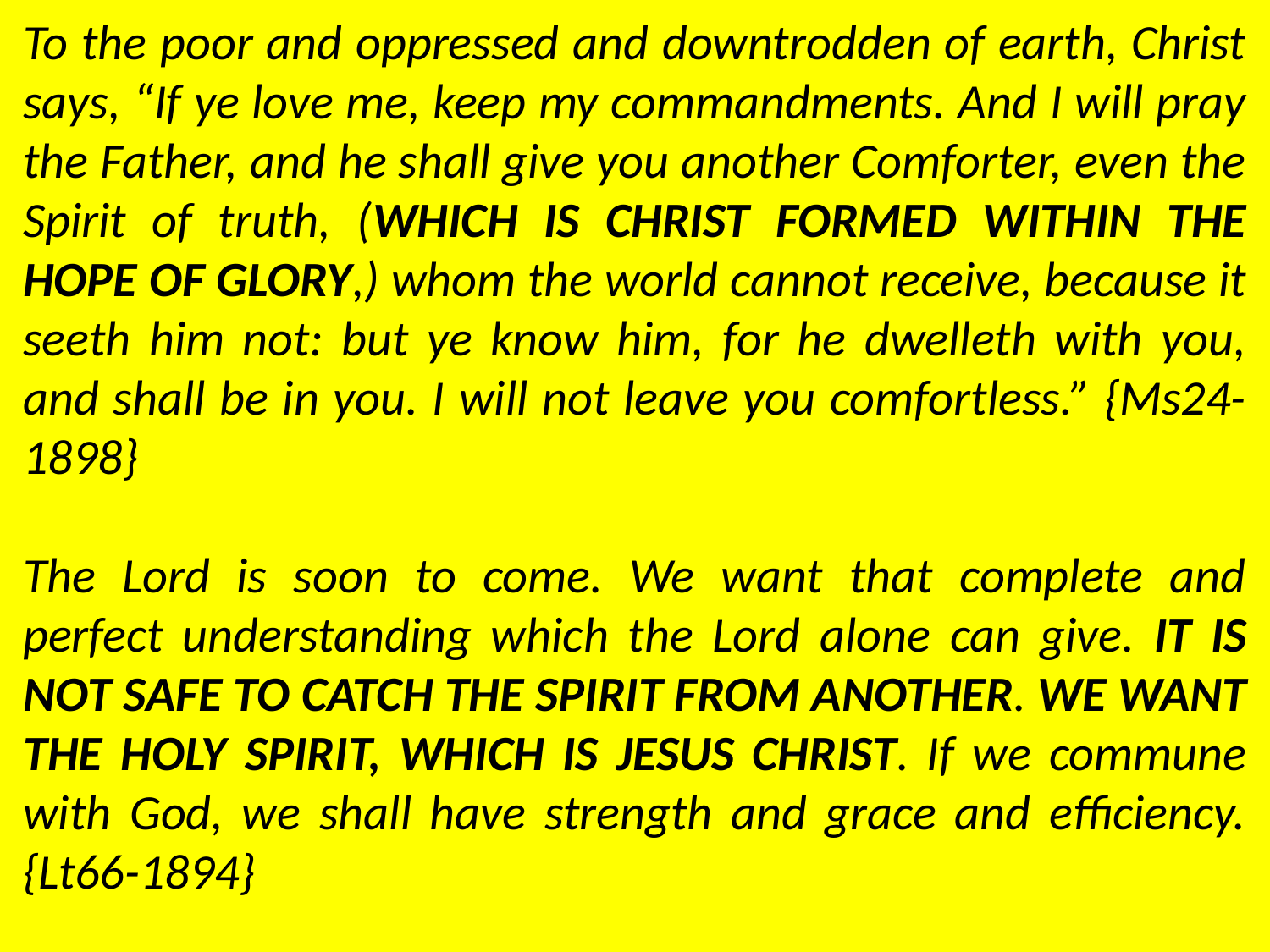

To the poor and oppressed and downtrodden of earth, Christ says, “If ye love me, keep my commandments. And I will pray the Father, and he shall give you another Comforter, even the Spirit of truth, (WHICH IS CHRIST FORMED WITHIN THE HOPE OF GLORY,) whom the world cannot receive, because it seeth him not: but ye know him, for he dwelleth with you, and shall be in you. I will not leave you comfortless.” {Ms24-1898}

The Lord is soon to come. We want that complete and perfect understanding which the Lord alone can give. IT IS NOT SAFE TO CATCH THE SPIRIT FROM ANOTHER. WE WANT THE HOLY SPIRIT, WHICH IS JESUS CHRIST. If we commune with God, we shall have strength and grace and efficiency. {Lt66-1894}